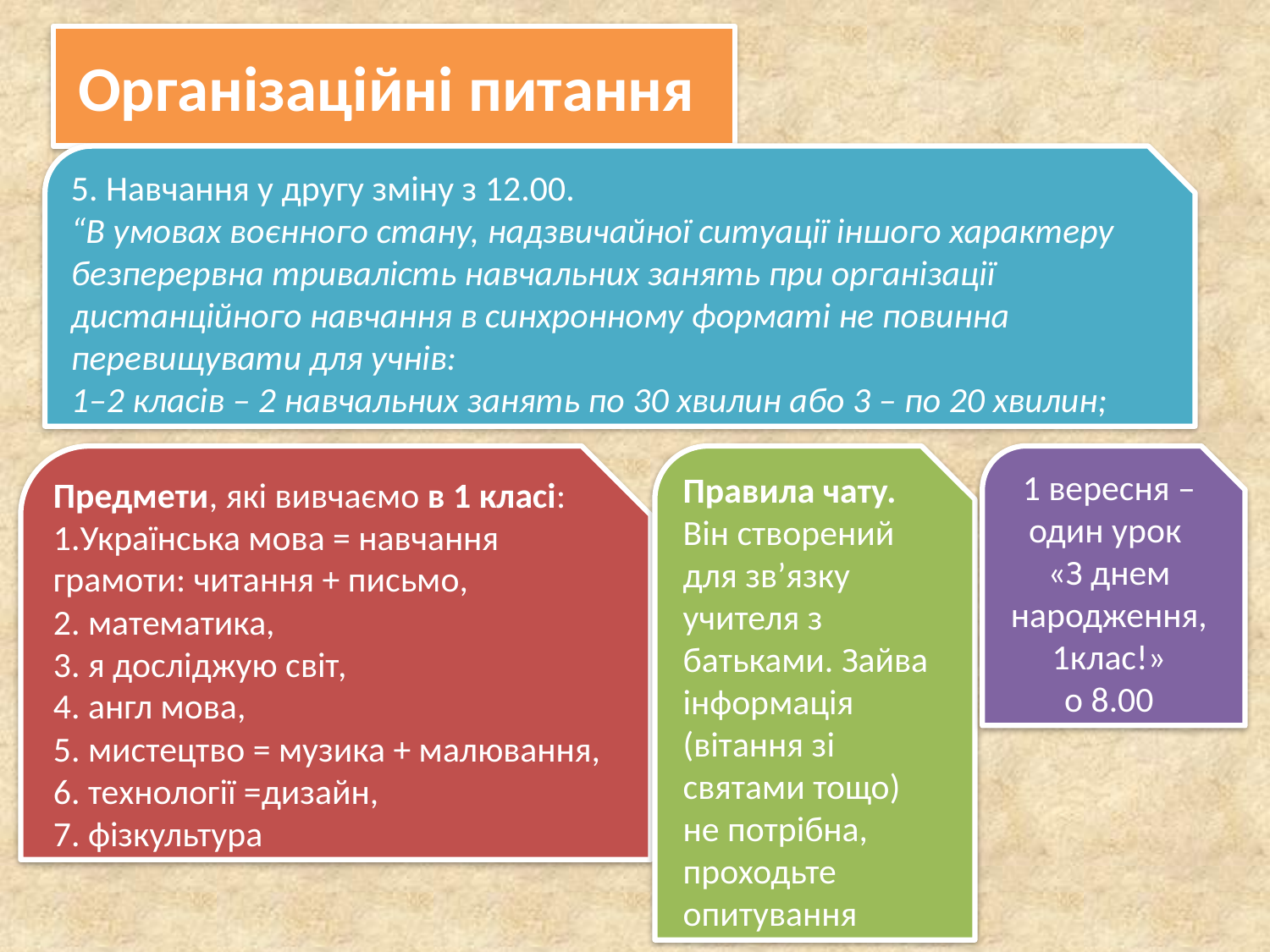

# Організаційні питання
5. Навчання у другу зміну з 12.00.
“В умовах воєнного стану, надзвичайної ситуації іншого характеру безперервна тривалість навчальних занять при організації дистанційного навчання в синхронному форматі не повинна перевищувати для учнів:
1–2 класів – 2 навчальних занять по 30 хвилин або 3 – по 20 хвилин;
Предмети, які вивчаємо в 1 класі:
1.Українська мова = навчання грамоти: читання + письмо,
2. математика,
3. я досліджую світ,
4. англ мова,
5. мистецтво = музика + малювання,
6. технології =дизайн,
7. фізкультура
Правила чату. Він створений для зв’язку учителя з батьками. Зайва інформація (вітання зі святами тощо) не потрібна, проходьте опитування
1 вересня – один урок
«З днем народження,  1клас!»
о 8.00